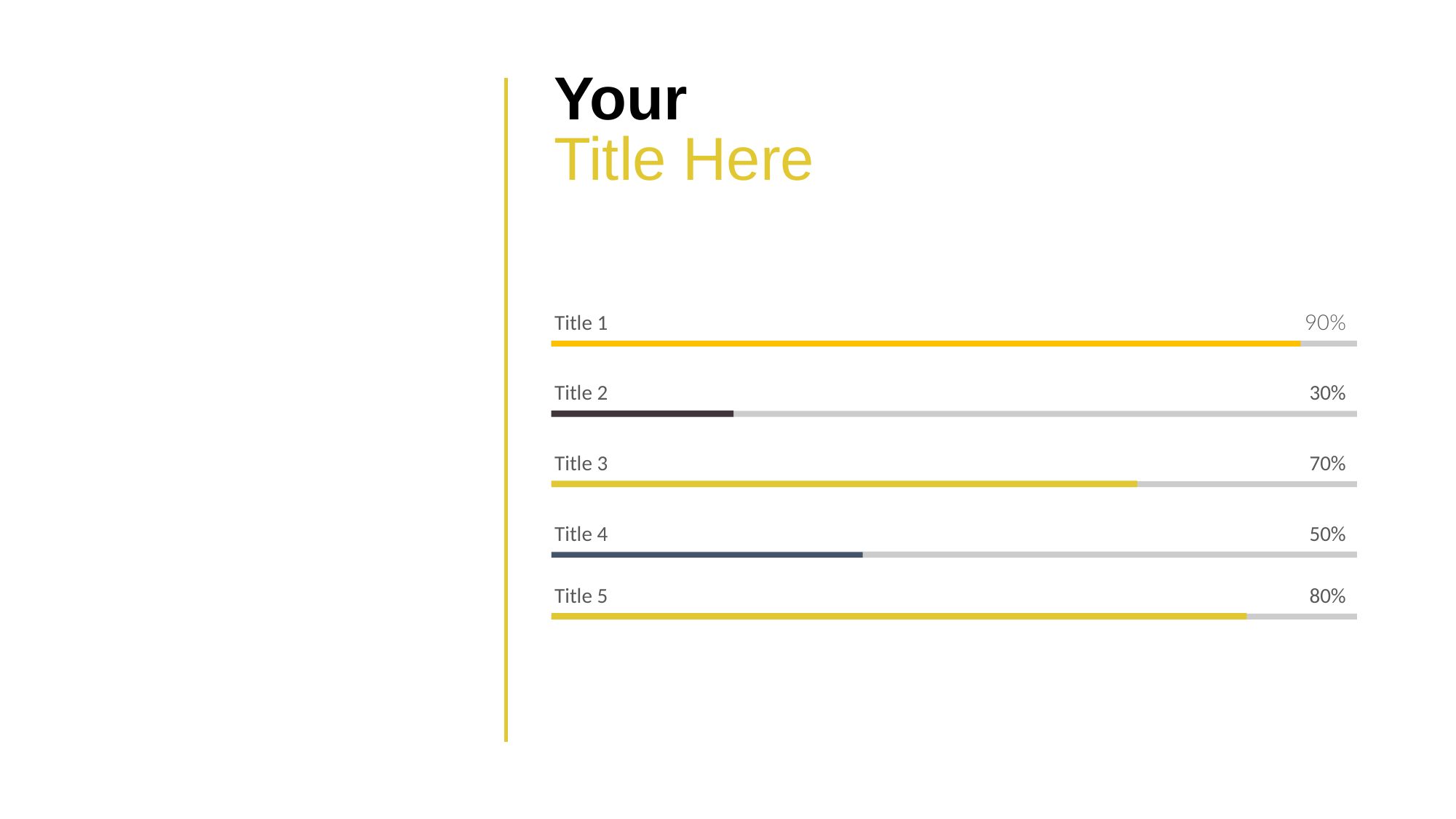

Your
Title Here

Title 1
90%

Title 2
30%

Title 3
70%

Title 4
50%

Title 5
80%